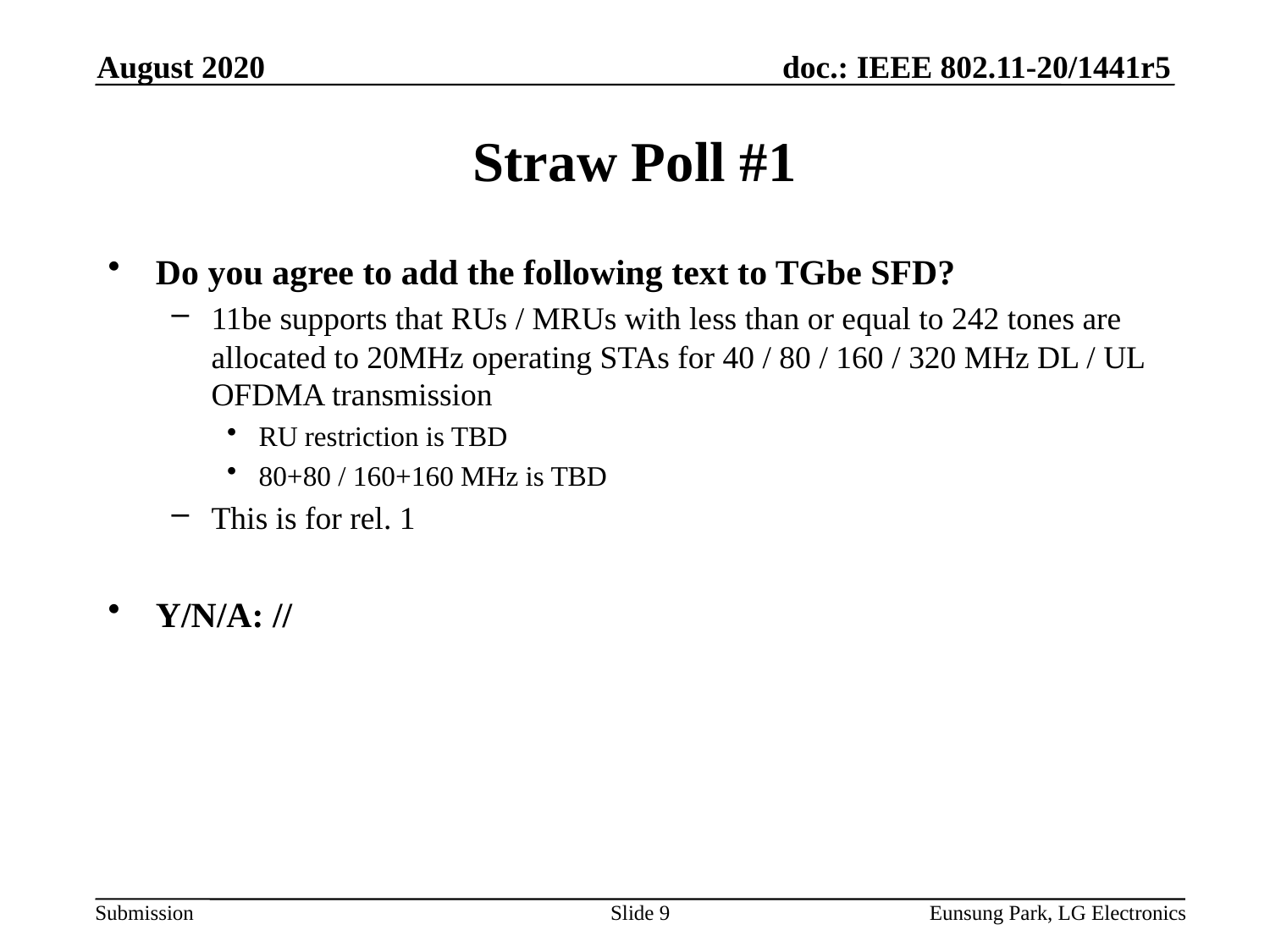

August 2020
# Straw Poll #1
Do you agree to add the following text to TGbe SFD?
11be supports that RUs / MRUs with less than or equal to 242 tones are allocated to 20MHz operating STAs for 40 / 80 / 160 / 320 MHz DL / UL OFDMA transmission
RU restriction is TBD
80+80 / 160+160 MHz is TBD
This is for rel. 1

Y/N/A: //
Slide 9
Eunsung Park, LG Electronics